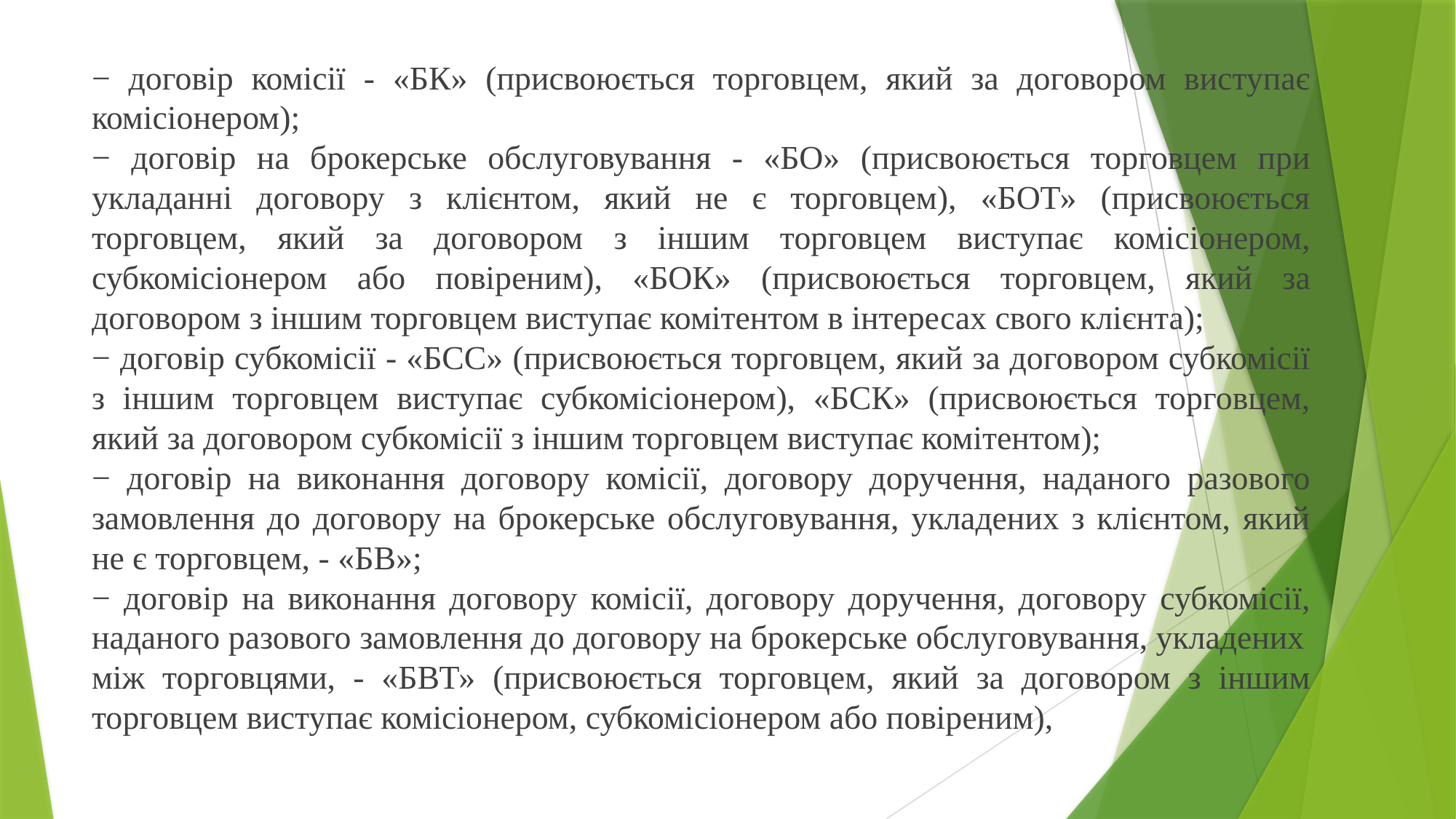

− договір комісії - «БК» (присвоюється торговцем, який за договором виступає комісіонером);
− договір на брокерське обслуговування - «БО» (присвоюється торговцем при укладанні договору з клієнтом, який не є торговцем), «БОТ» (присвоюється торговцем, який за договором з іншим торговцем виступає комісіонером, субкомісіонером або повіреним), «БОК» (присвоюється торговцем, який за договором з іншим торговцем виступає комітентом в інтересах свого клієнта);
− договір субкомісії - «БСС» (присвоюється торговцем, який за договором субкомісії з іншим торговцем виступає субкомісіонером), «БСК» (присвоюється торговцем, який за договором субкомісії з іншим торговцем виступає комітентом);
− договір на виконання договору комісії, договору доручення, наданого разового замовлення до договору на брокерське обслуговування, укладених з клієнтом, який не є торговцем, - «БВ»;
− договір на виконання договору комісії, договору доручення, договору субкомісії, наданого разового замовлення до договору на брокерське обслуговування, укладених
між торговцями, - «БВТ» (присвоюється торговцем, який за договором з іншим торговцем виступає комісіонером, субкомісіонером або повіреним),